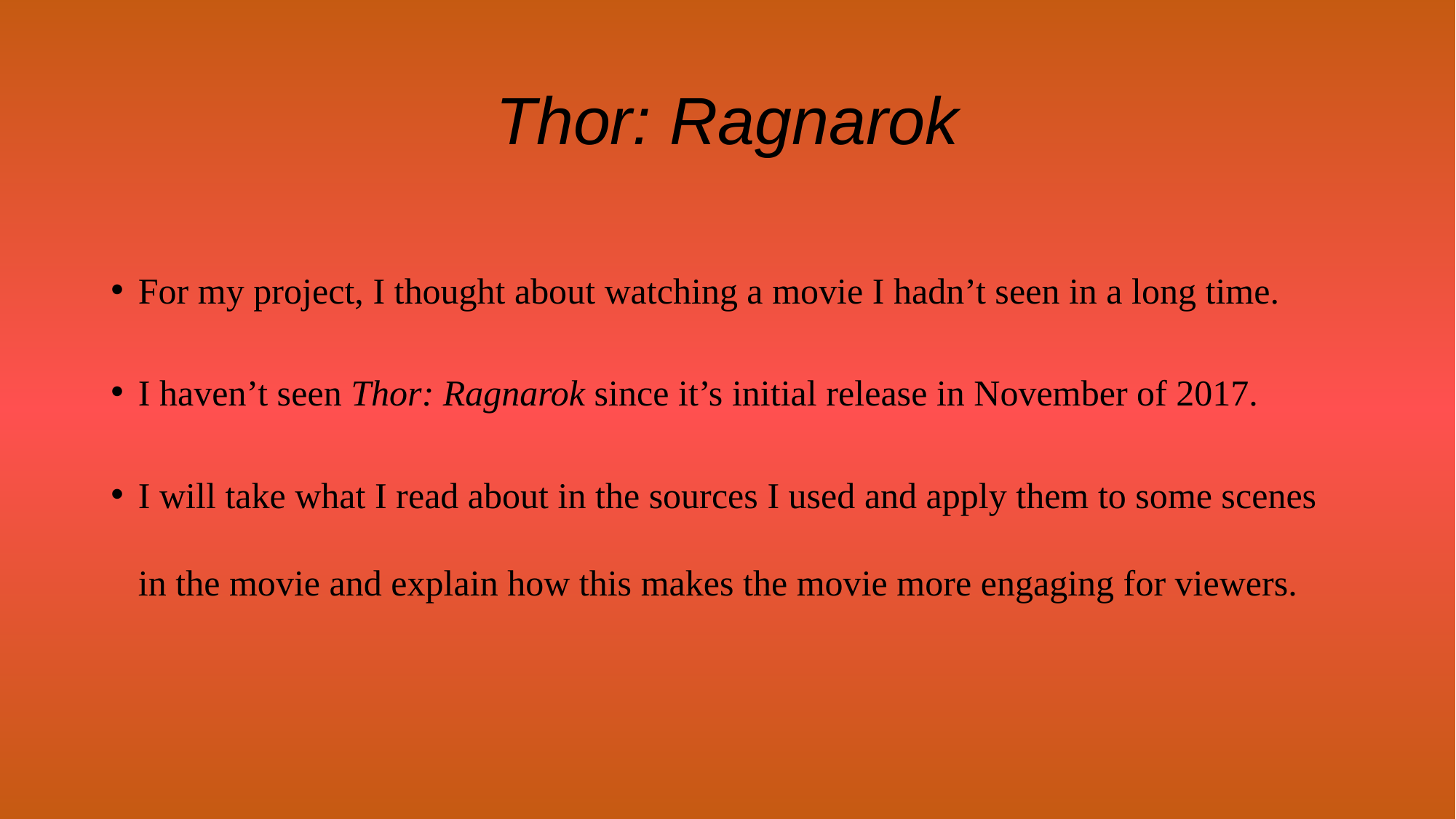

# Thor: Ragnarok
For my project, I thought about watching a movie I hadn’t seen in a long time.
I haven’t seen Thor: Ragnarok since it’s initial release in November of 2017.
I will take what I read about in the sources I used and apply them to some scenes in the movie and explain how this makes the movie more engaging for viewers.